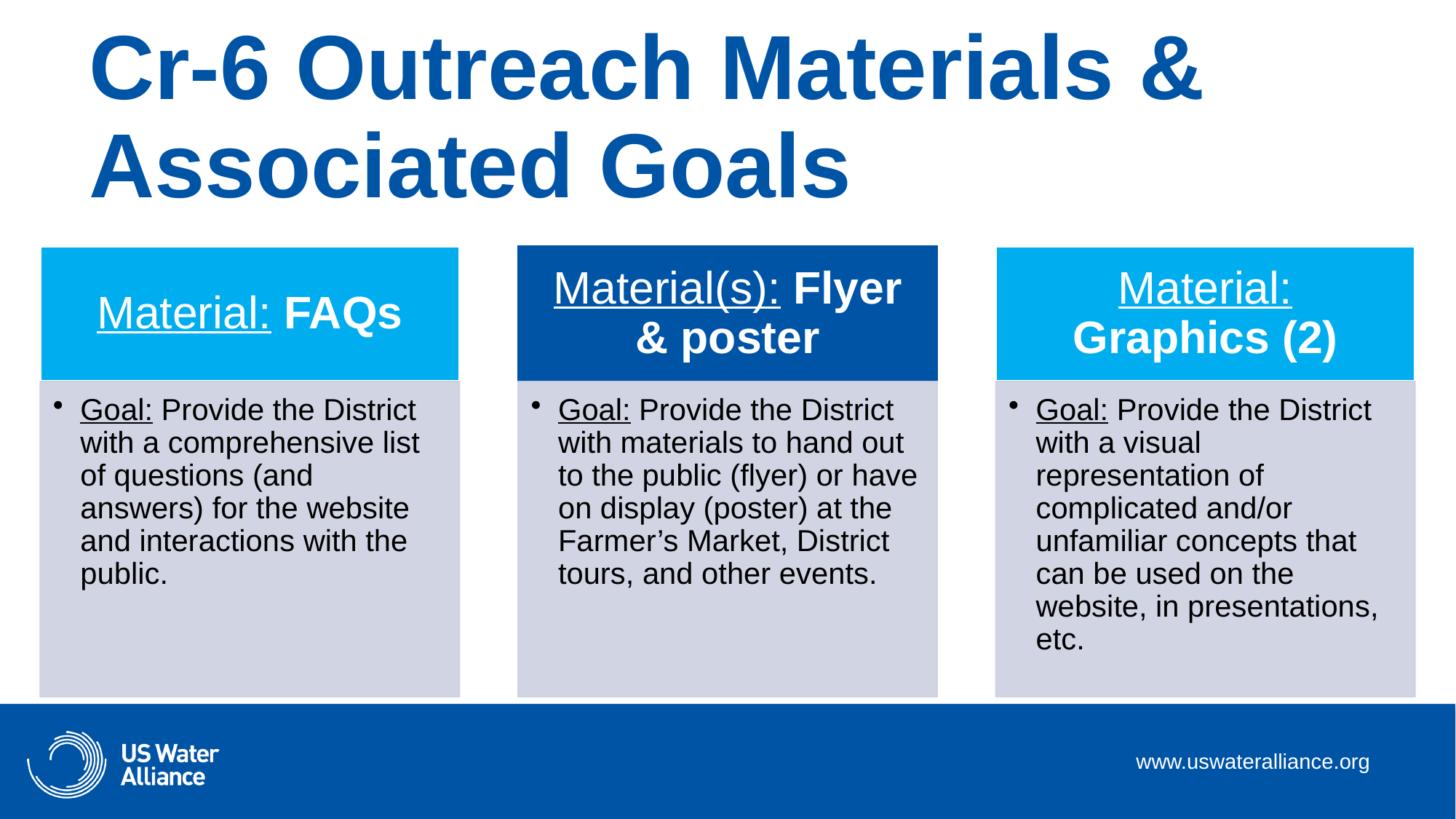

# Cr-6 Outreach Materials & Associated Goals
Material: FAQs
Goal: Provide the District with a comprehensive list of questions (and answers) for the website and interactions with the public.
Material(s): Flyer & poster
Goal: Provide the District with materials to hand out to the public (flyer) or have on display (poster) at the Farmer’s Market, District tours, and other events.
Material: Graphics (2)
Goal: Provide the District with a visual representation of complicated and/or unfamiliar concepts that can be used on the website, in presentations, etc.